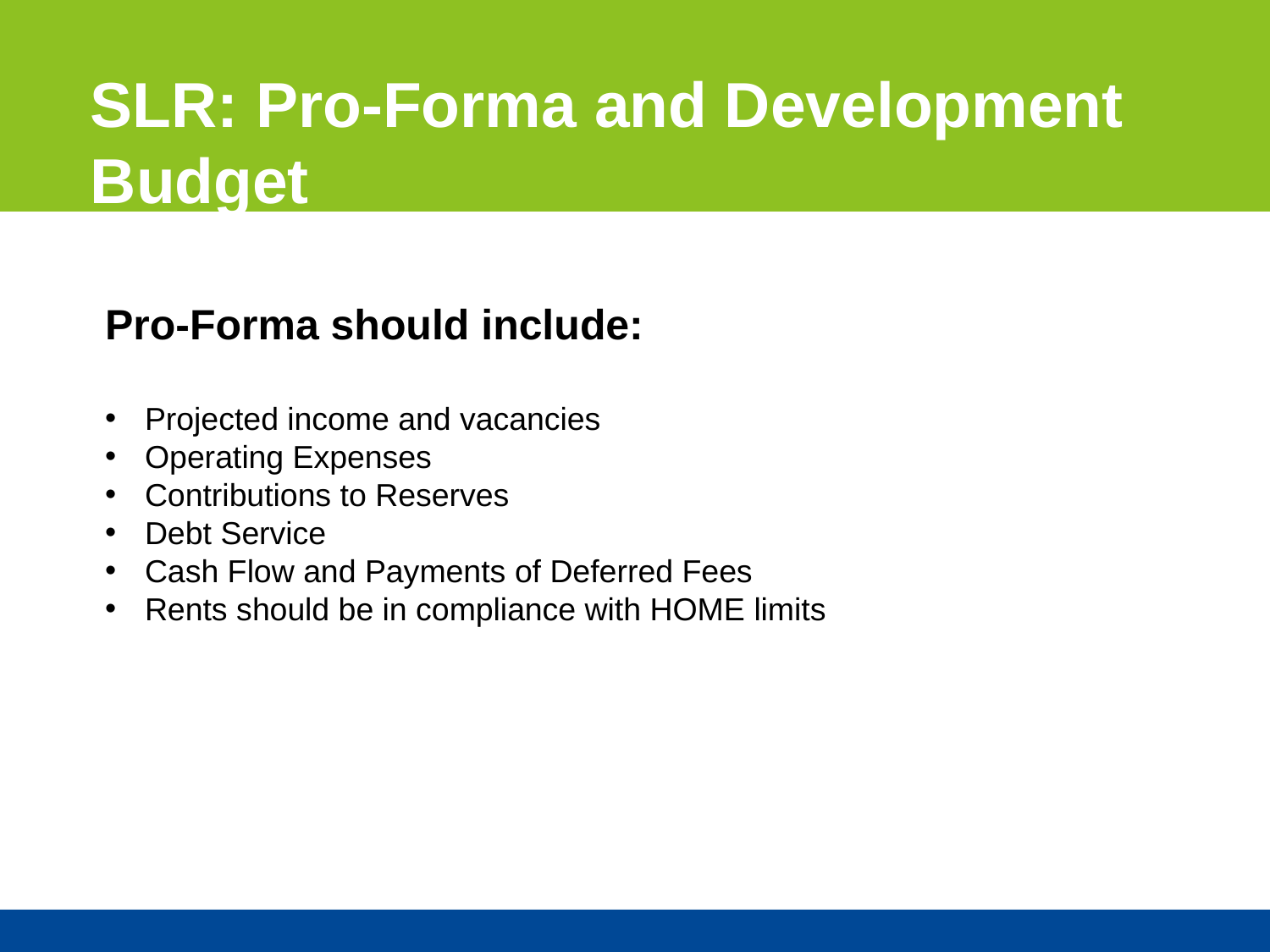

SLR: Pro-Forma and Development Budget

Pro-Forma should include:

Projected income and vacancies
Operating Expenses
Contributions to Reserves
Debt Service
Cash Flow and Payments of Deferred Fees
Rents should be in compliance with HOME limits